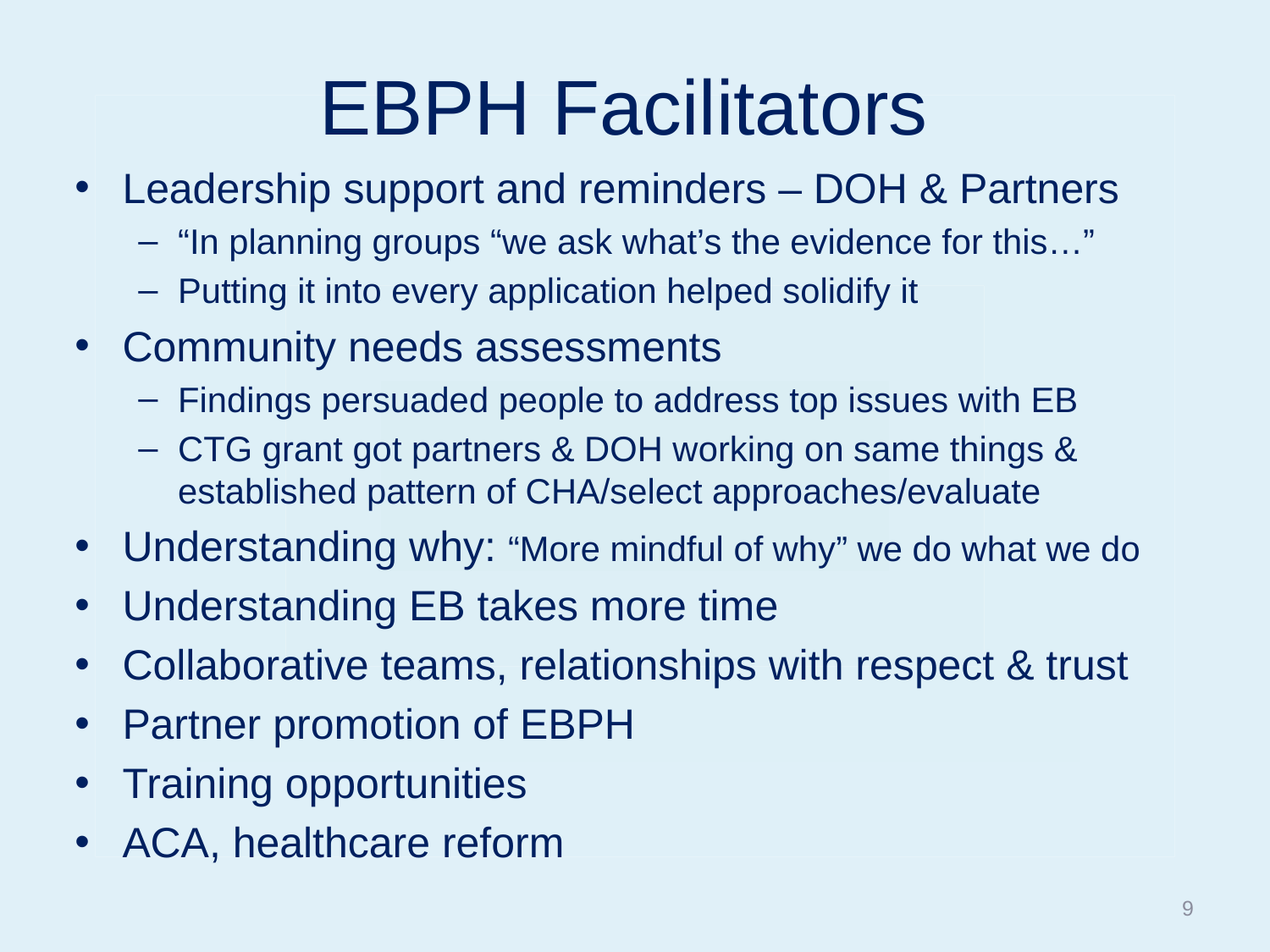

# EBPH Facilitators
Leadership support and reminders – DOH & Partners
“In planning groups “we ask what’s the evidence for this…”
Putting it into every application helped solidify it
Community needs assessments
Findings persuaded people to address top issues with EB
CTG grant got partners & DOH working on same things & established pattern of CHA/select approaches/evaluate
Understanding why: “More mindful of why” we do what we do
Understanding EB takes more time
Collaborative teams, relationships with respect & trust
Partner promotion of EBPH
Training opportunities
ACA, healthcare reform
9